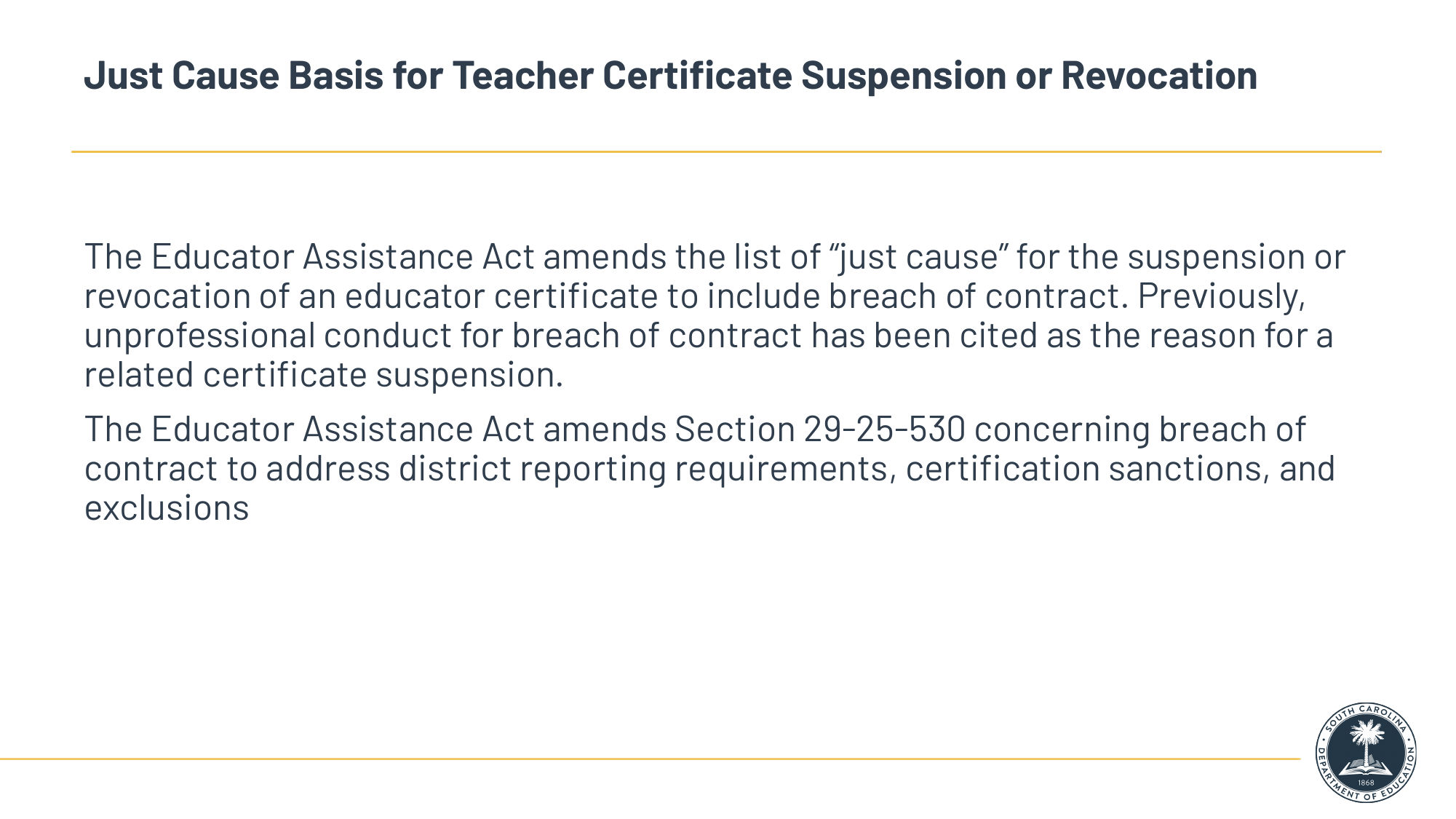

# Just Cause Basis for Teacher Certificate Suspension or Revocation

The Educator Assistance Act amends the list of “just cause” for the suspension or revocation of an educator certificate to include breach of contract. Previously, unprofessional conduct for breach of contract has been cited as the reason for a related certificate suspension.
The Educator Assistance Act amends Section 29-25-530 concerning breach of contract to address district reporting requirements, certification sanctions, and exclusions